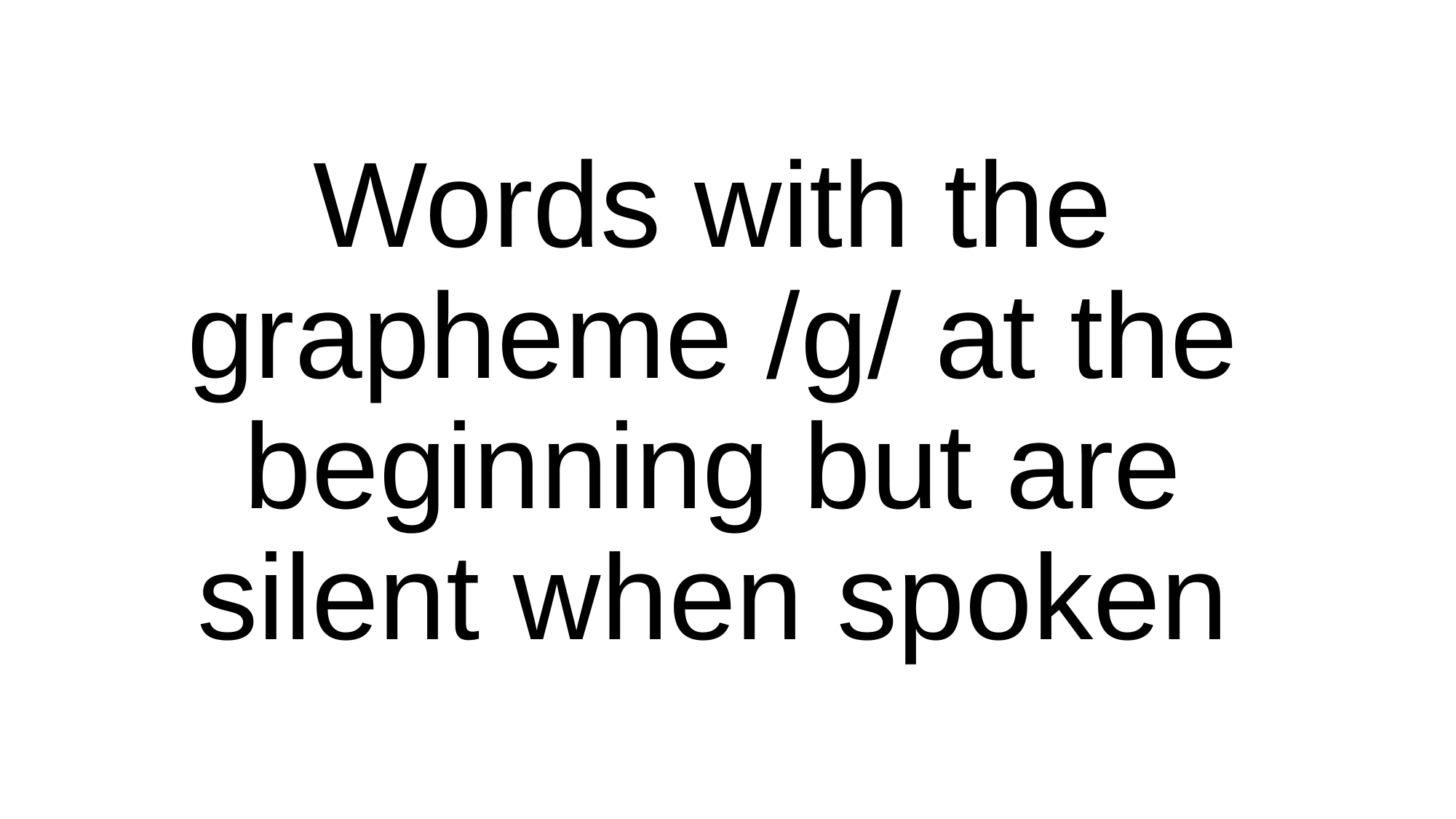

# Words with the grapheme /g/ at the beginning but are silent when spoken